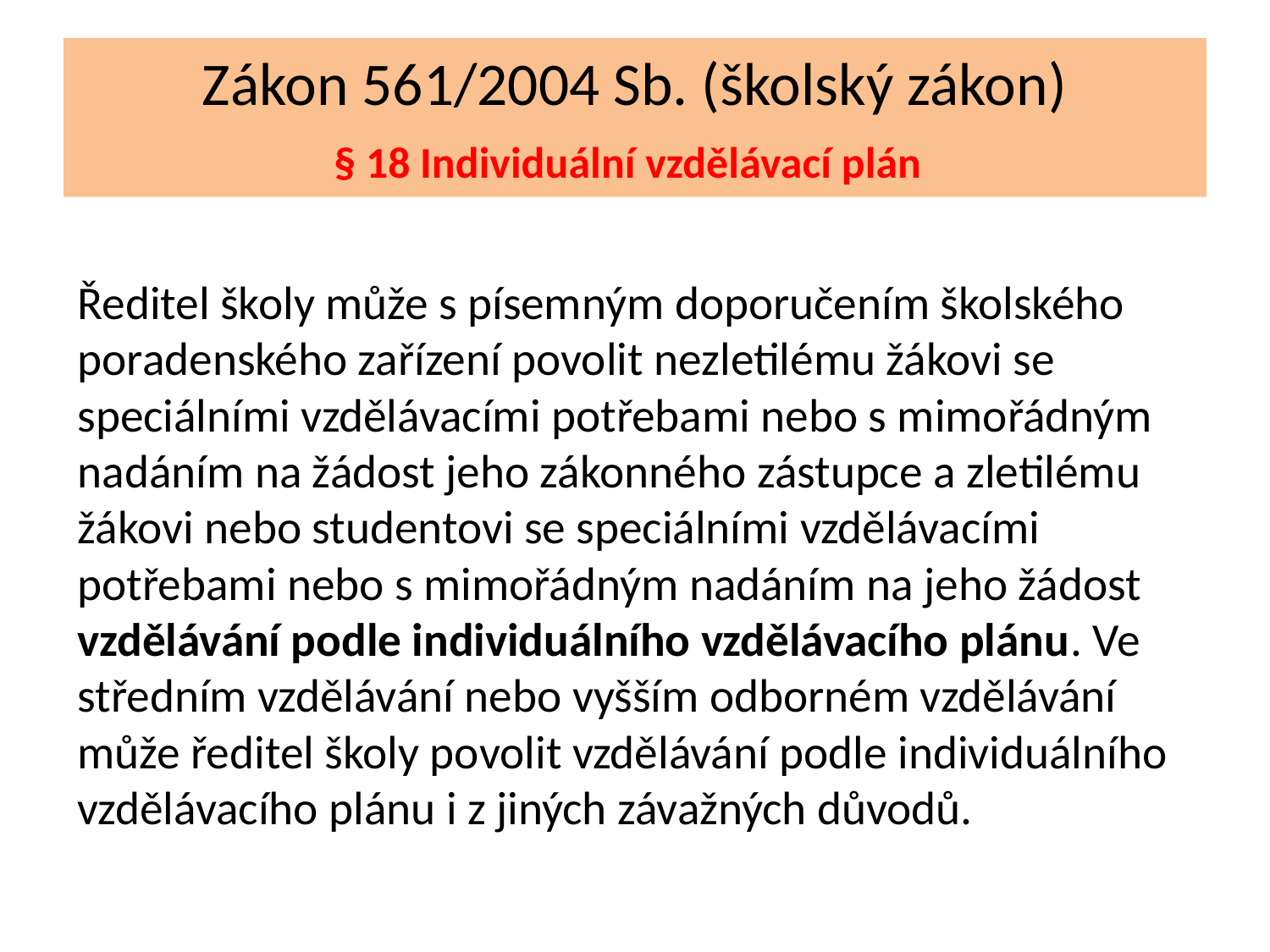

# Zákon 561/2004 Sb. (školský zákon) § 18 Individuální vzdělávací plán
Ředitel školy může s písemným doporučením školského poradenského zařízení povolit nezletilému žákovi se speciálními vzdělávacími potřebami nebo s mimořádným nadáním na žádost jeho zákonného zástupce a zletilému žákovi nebo studentovi se speciálními vzdělávacími potřebami nebo s mimořádným nadáním na jeho žádost vzdělávání podle individuálního vzdělávacího plánu. Ve středním vzdělávání nebo vyšším odborném vzdělávání může ředitel školy povolit vzdělávání podle individuálního vzdělávacího plánu i z jiných závažných důvodů.